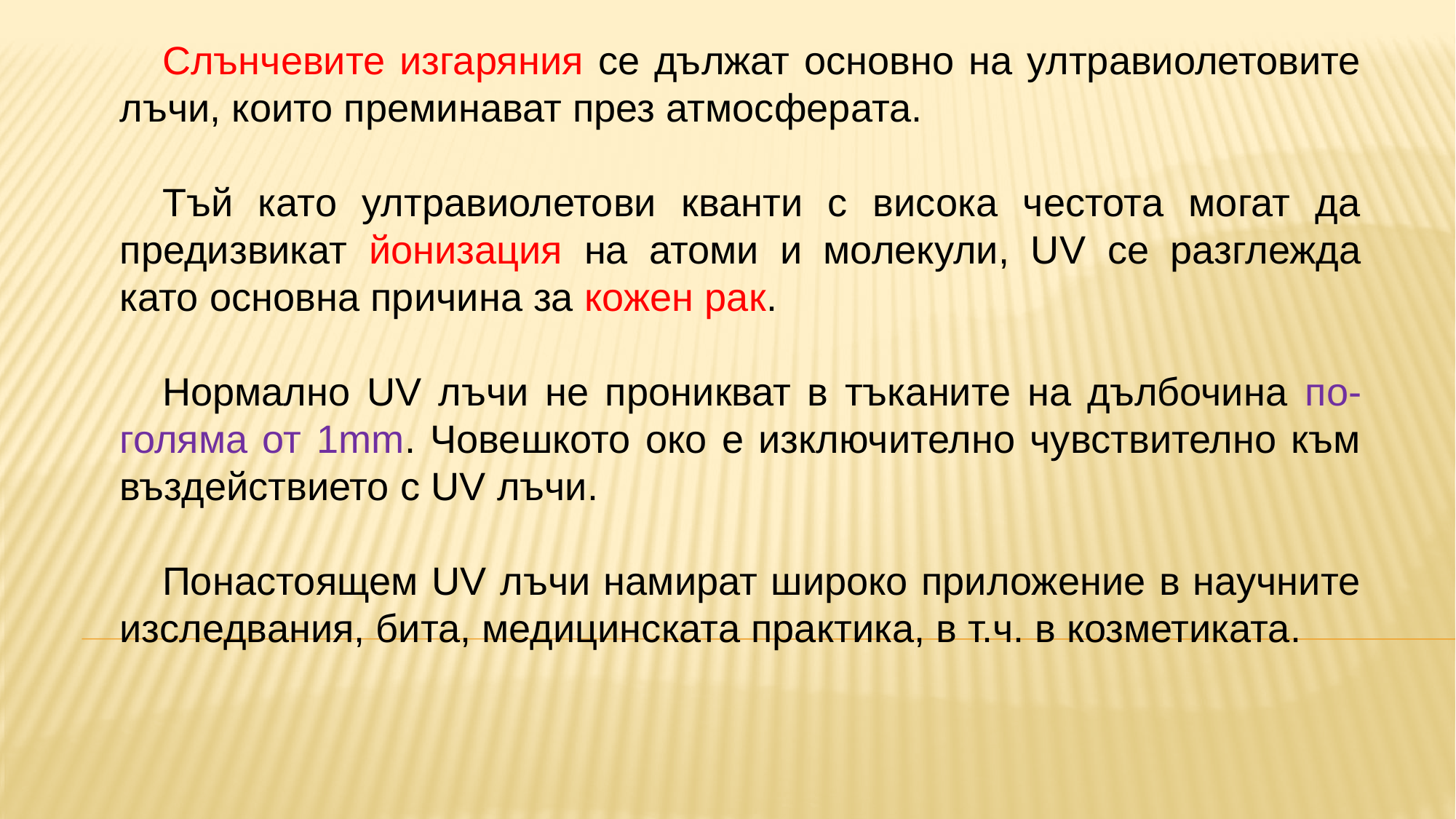

Слънчевите изгаряния се дължат основно на ултравиолетовите лъчи, които преминават през атмосферата.

Тъй като ултравиолетови кванти с висока честота могат да предизвикат йонизация на атоми и молекули, UV се разглежда като основна причина за кожен рак.

Нормално UV лъчи не проникват в тъканите на дълбочина по-голяма от 1mm. Човешкото око е изключително чувствително към въздействието с UV лъчи.

Понастоящем UV лъчи намират широко приложение в научните изследвания, бита, медицинската практика, в т.ч. в козметиката.